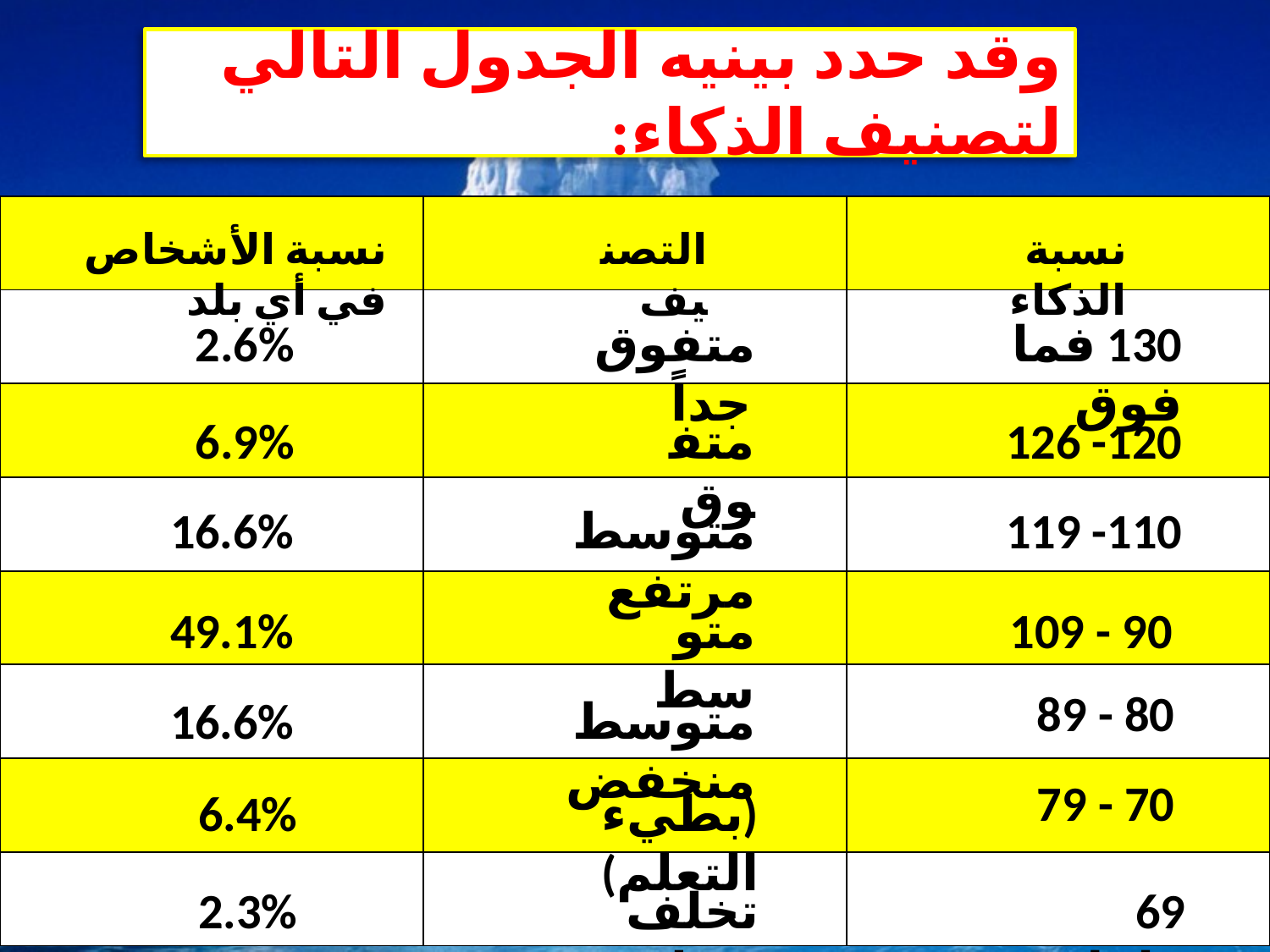

وقد حدد بينيه الجدول التالي لتصنيف الذكاء:
|  |  |  |
| --- | --- | --- |
|  |  |  |
|  |  |  |
|  |  |  |
|  |  |  |
|  |  |  |
|  |  |  |
|  |  |  |
نسبة الأشخاص في أي بلد
التصنيف
نسبة الذكاء
2.6%
متفوق جداً
130 فما فوق
6.9%
متفوق
120- 126
16.6%
متوسط مرتفع
110- 119
49.1%
متوسط
90 - 109
80 - 89
16.6%
متوسط منخفض
70 - 79
6.4%
(بطيء التعلم)
2.3%
تخلف عقلي
69 واقل